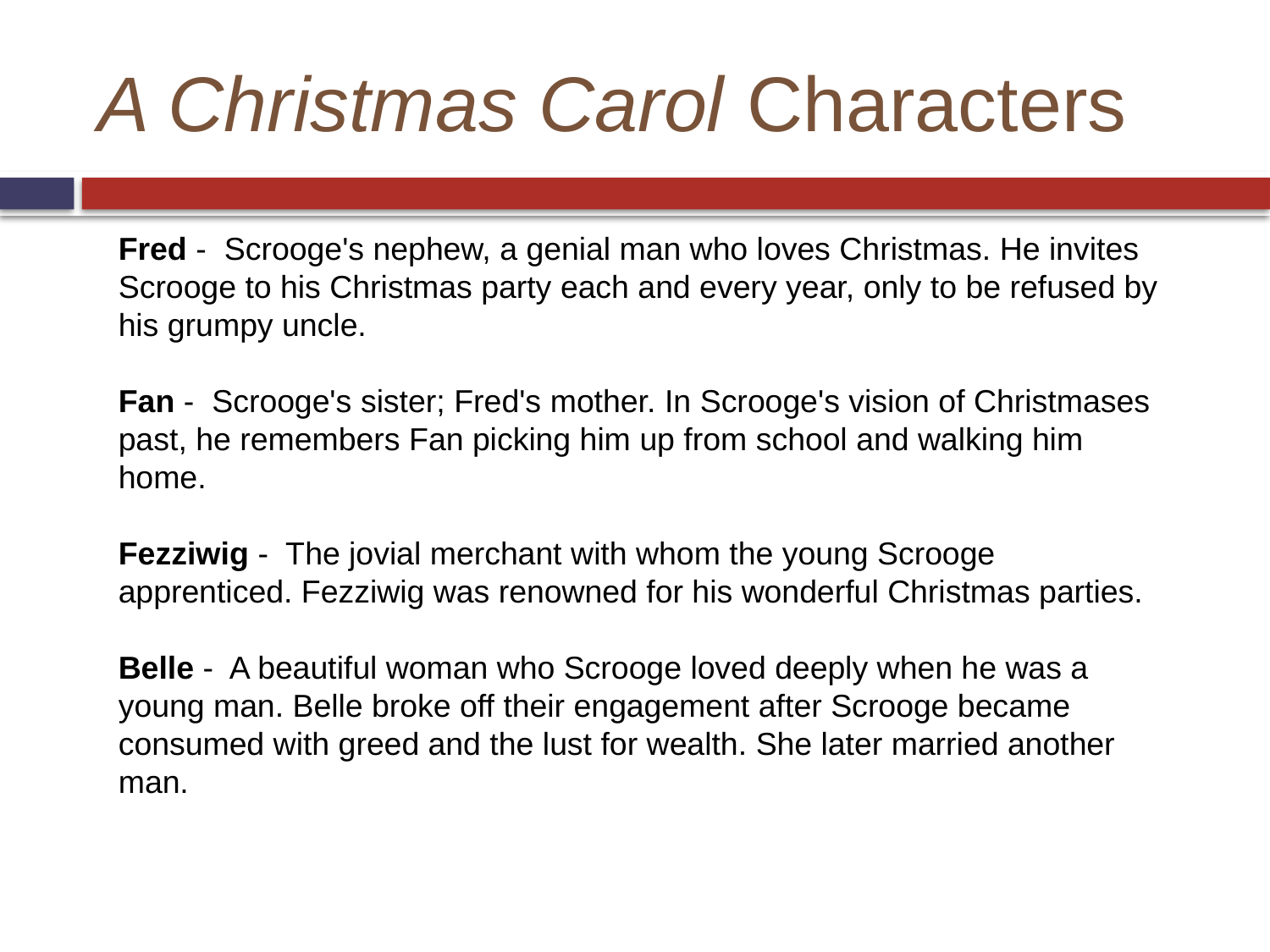

# A Christmas Carol Characters
Fred -  Scrooge's nephew, a genial man who loves Christmas. He invites Scrooge to his Christmas party each and every year, only to be refused by his grumpy uncle.

Fan -  Scrooge's sister; Fred's mother. In Scrooge's vision of Christmases past, he remembers Fan picking him up from school and walking him home.

Fezziwig -  The jovial merchant with whom the young Scrooge apprenticed. Fezziwig was renowned for his wonderful Christmas parties.

Belle -  A beautiful woman who Scrooge loved deeply when he was a young man. Belle broke off their engagement after Scrooge became consumed with greed and the lust for wealth. She later married another man.